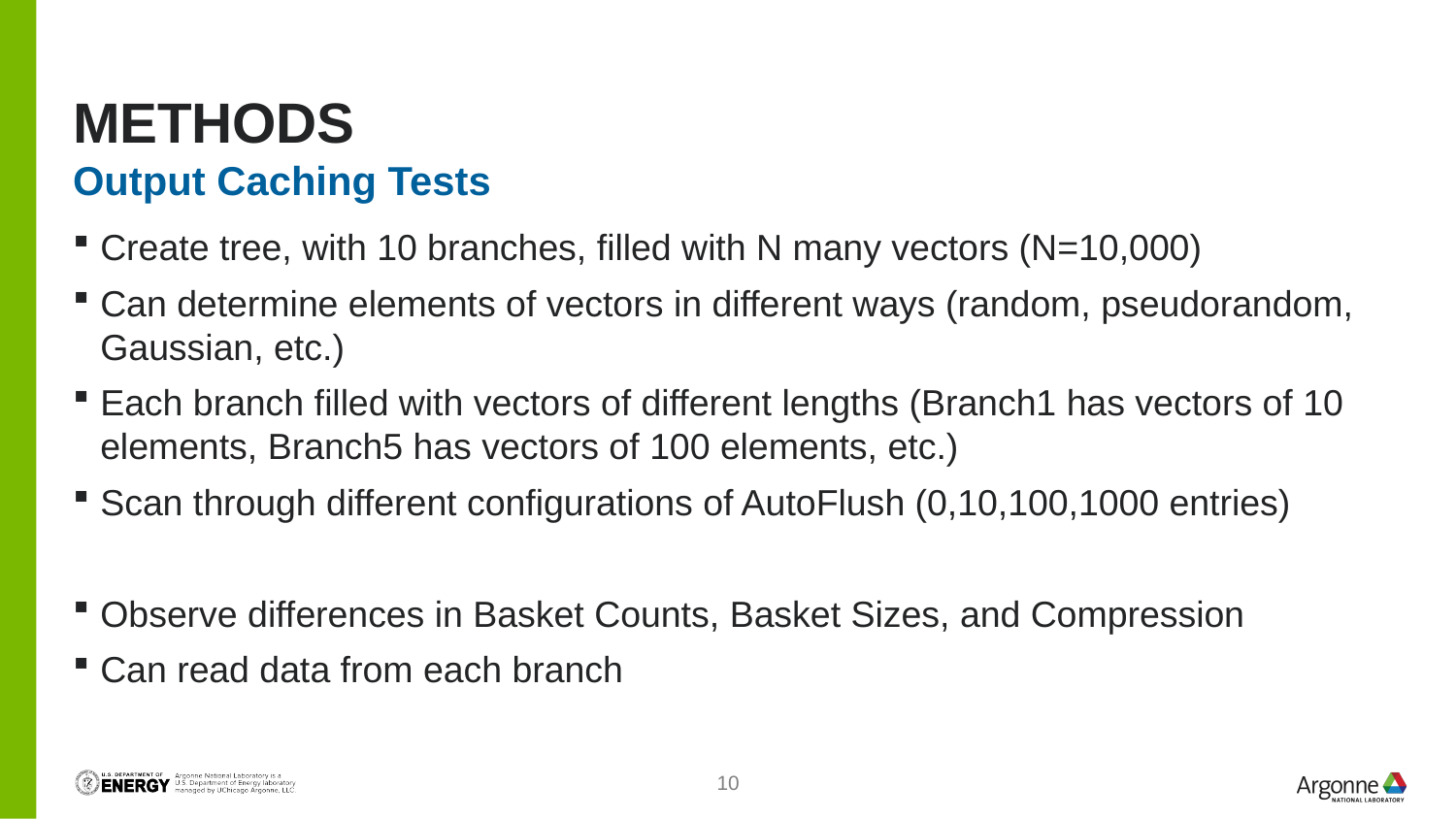

# Methods
Output Caching Tests
Create tree, with 10 branches, filled with N many vectors (N=10,000)
Can determine elements of vectors in different ways (random, pseudorandom, Gaussian, etc.)
Each branch filled with vectors of different lengths (Branch1 has vectors of 10 elements, Branch5 has vectors of 100 elements, etc.)
Scan through different configurations of AutoFlush (0,10,100,1000 entries)

Observe differences in Basket Counts, Basket Sizes, and Compression
Can read data from each branch

10